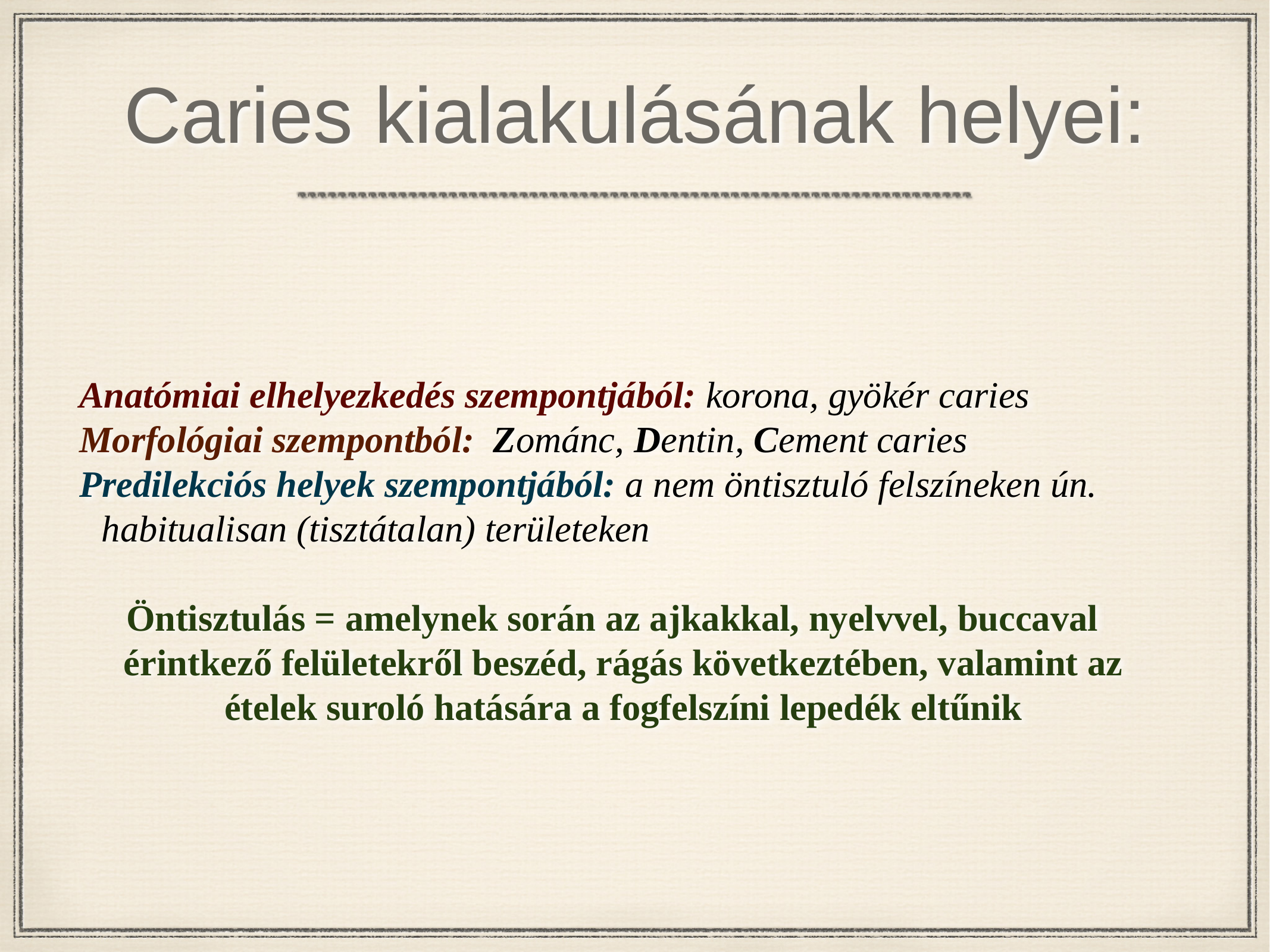

# Caries kialakulásának helyei:
Anatómiai elhelyezkedés szempontjából: korona, gyökér caries
Morfológiai szempontból:  Zománc, Dentin, Cement caries
Predilekciós helyek szempontjából: a nem öntisztuló felszíneken ún. habitualisan (tisztátalan) területeken

Öntisztulás = amelynek során az ajkakkal, nyelvvel, buccaval érintkező felületekről beszéd, rágás következtében, valamint az ételek suroló hatására a fogfelszíni lepedék eltűnik